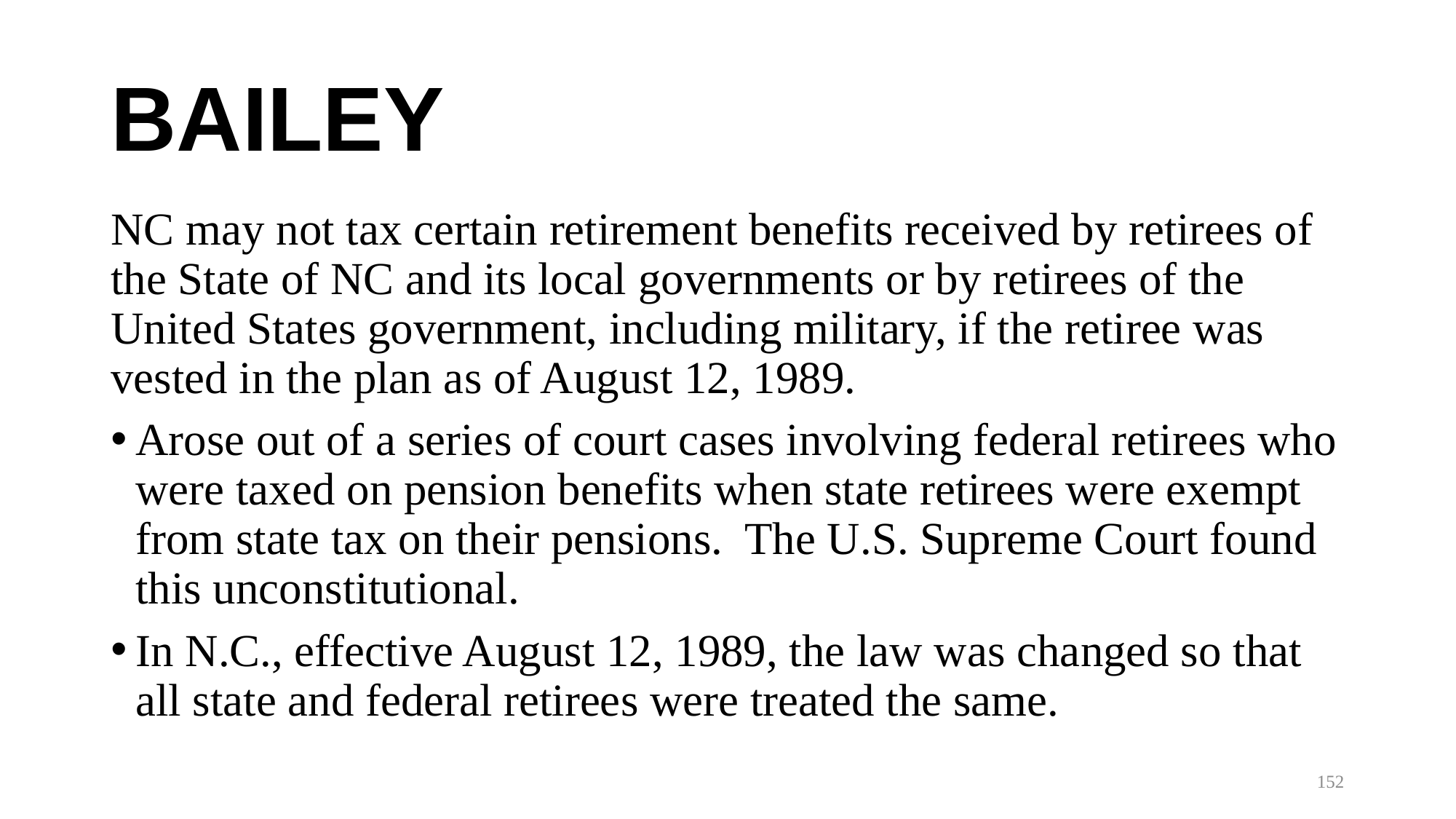

# BAILEY
NC may not tax certain retirement benefits received by retirees of the State of NC and its local governments or by retirees of the United States government, including military, if the retiree was vested in the plan as of August 12, 1989.
Arose out of a series of court cases involving federal retirees who were taxed on pension benefits when state retirees were exempt from state tax on their pensions.  The U.S. Supreme Court found this unconstitutional.
In N.C., effective August 12, 1989, the law was changed so that all state and federal retirees were treated the same.

152